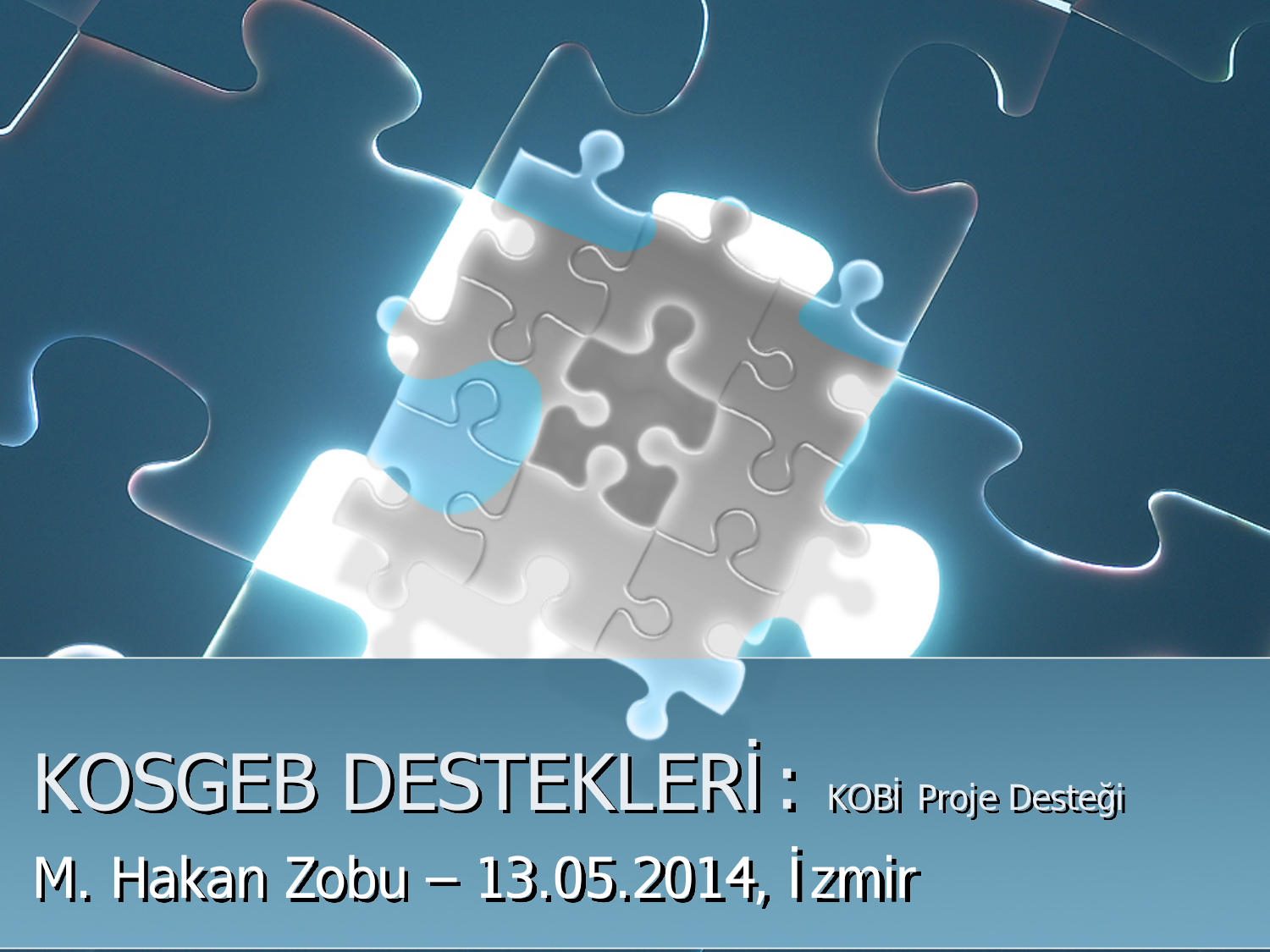

# KOSGEB DESTEKLERİ: KOBİ Proje Desteği
M. Hakan Zobu – 13.05.2014, İzmir